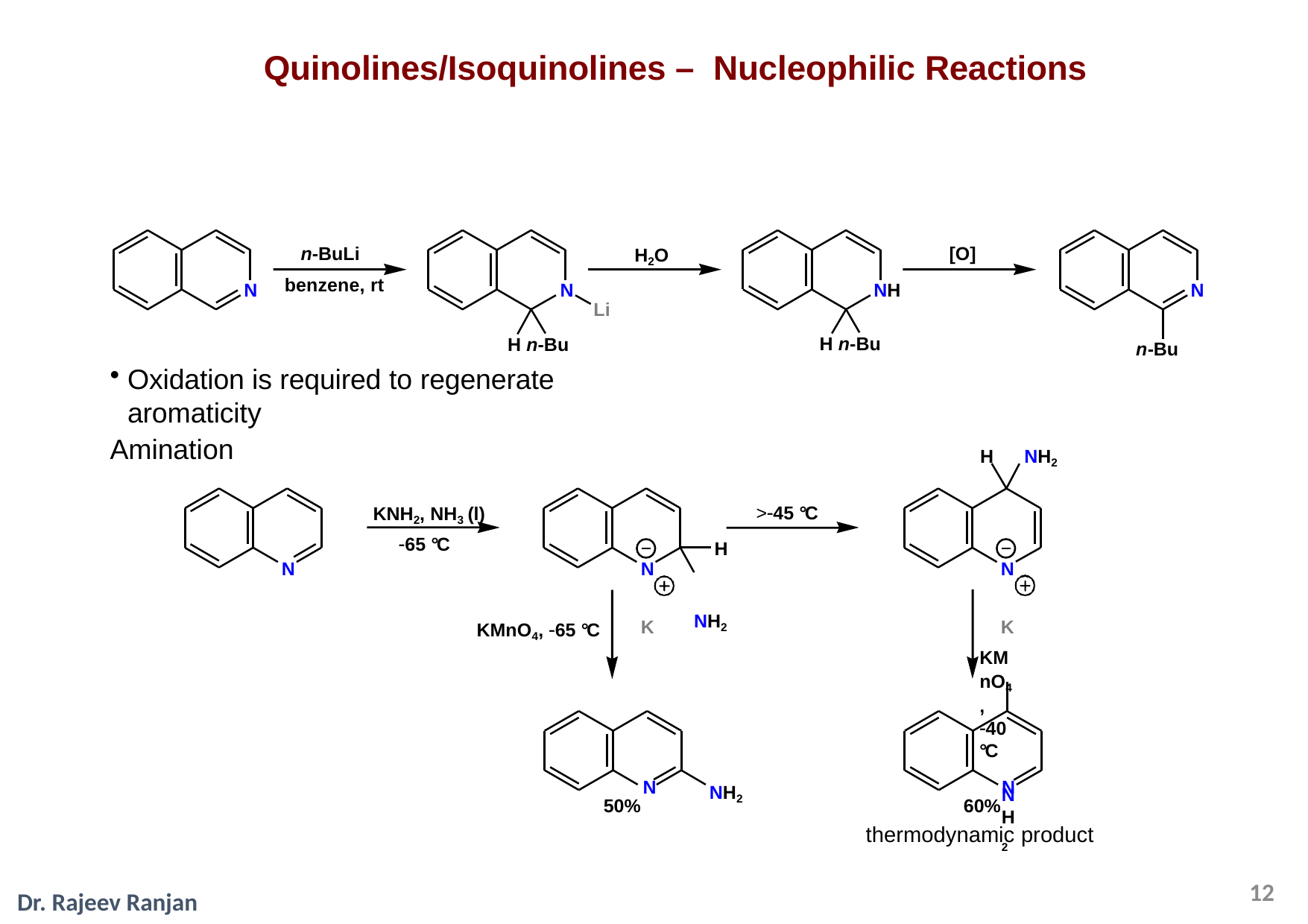

# Quinolines/Isoquinolines –  Nucleophilic Reactions

H2O
[O]
n-BuLi

benzene, rt
N	N
NH
N

Li
H n-Bu
Oxidation is required to regenerate aromaticity
H n-Bu
n-Bu
Amination
H	NH2

KNH2, NH3 (l)
>−45 °C

H  NH2
−65 °C
N  K
N  K
KMnO4, −40 °C
NH2
N

KMnO4, −65 °C

N
50%
NH2
N
60%
thermodynamic product
12
Dr. Rajeev Ranjan